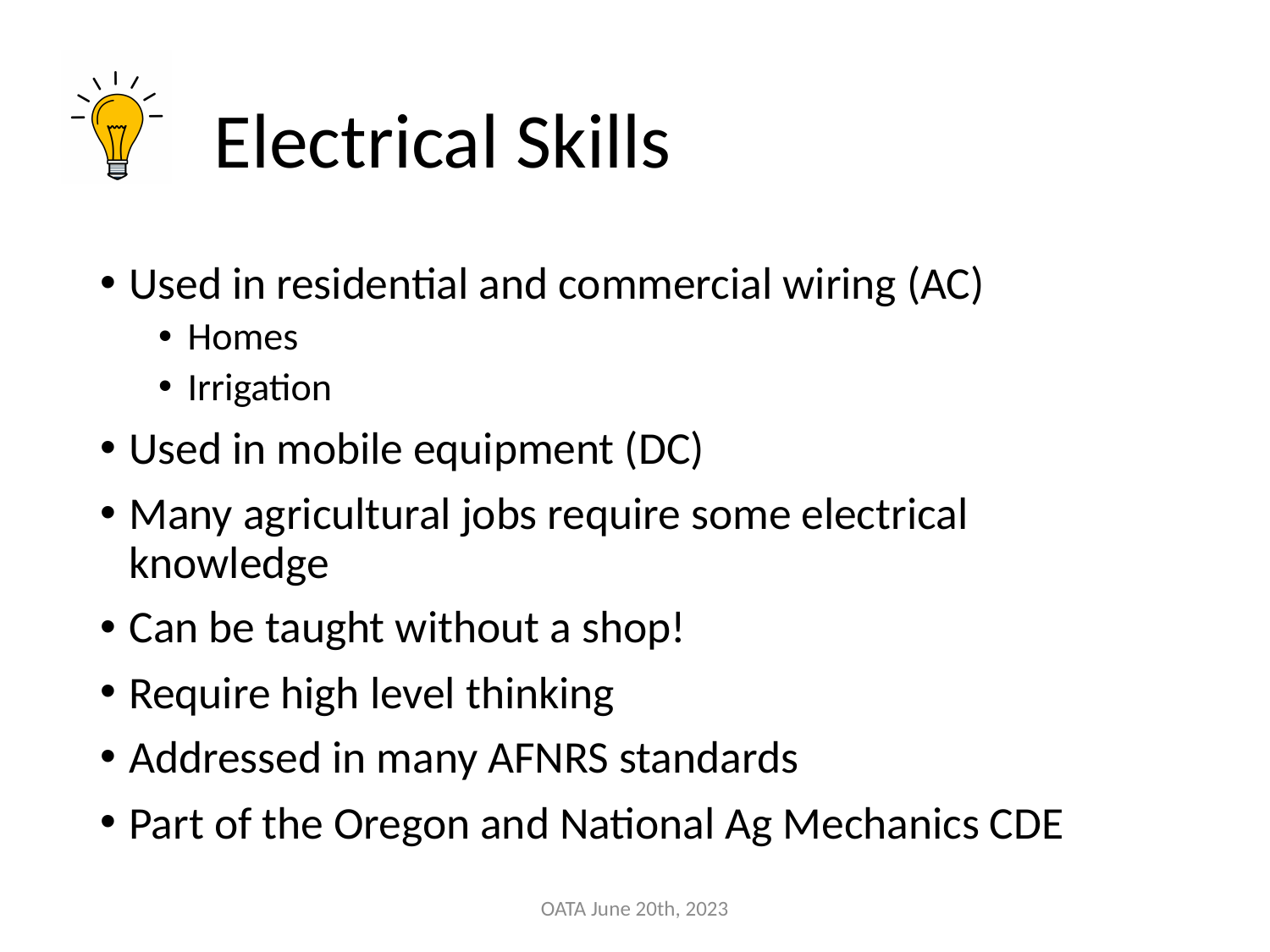

# Electrical Skills
Used in residential and commercial wiring (AC)
Homes
Irrigation
Used in mobile equipment (DC)
Many agricultural jobs require some electrical knowledge
Can be taught without a shop!
Require high level thinking
Addressed in many AFNRS standards
Part of the Oregon and National Ag Mechanics CDE
OATA June 20th, 2023